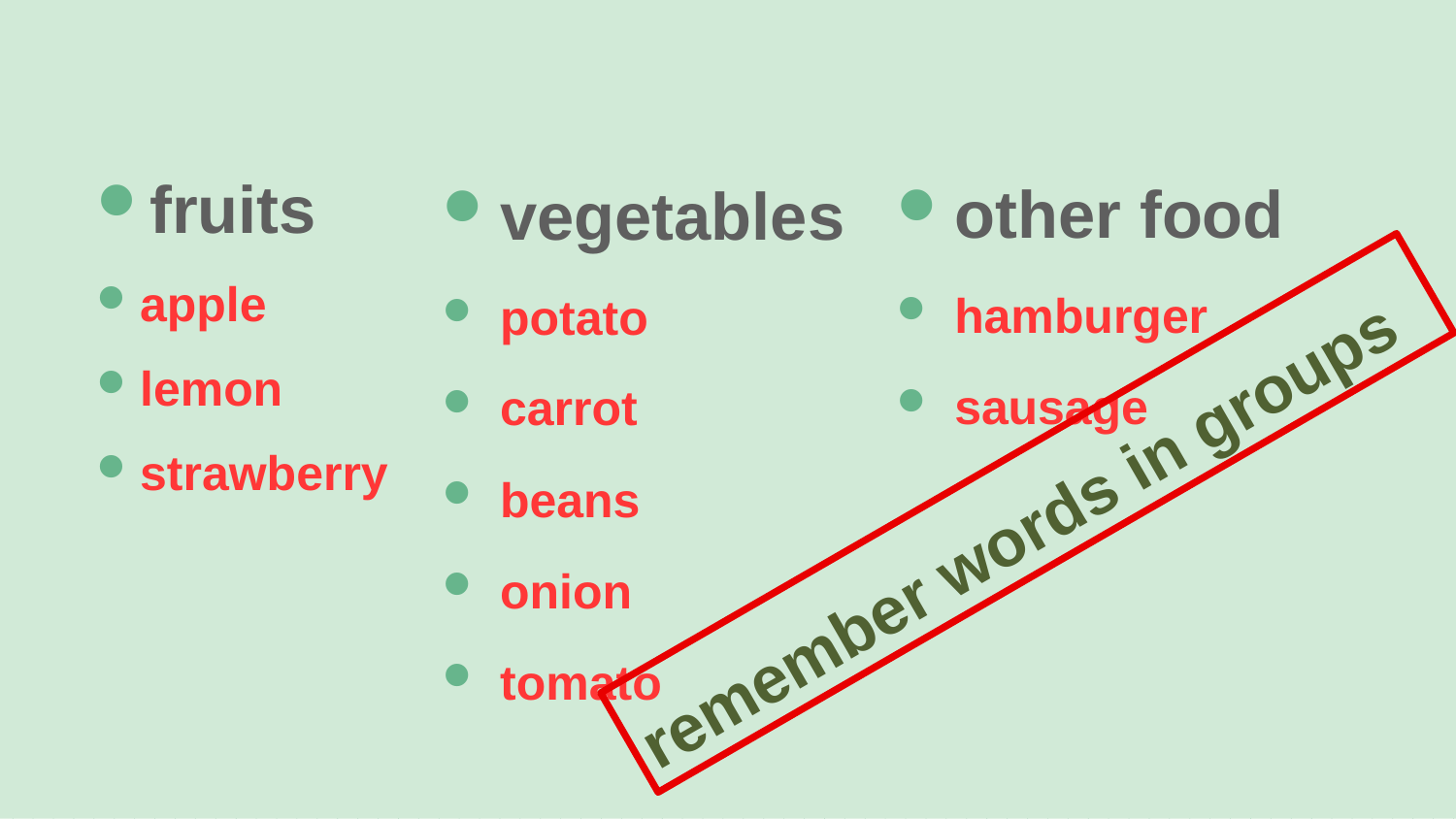

fruits
apple
lemon
strawberry

other food
hamburger
sausage
vegetables
potato
carrot
beans
onion
tomato
remember words in groups